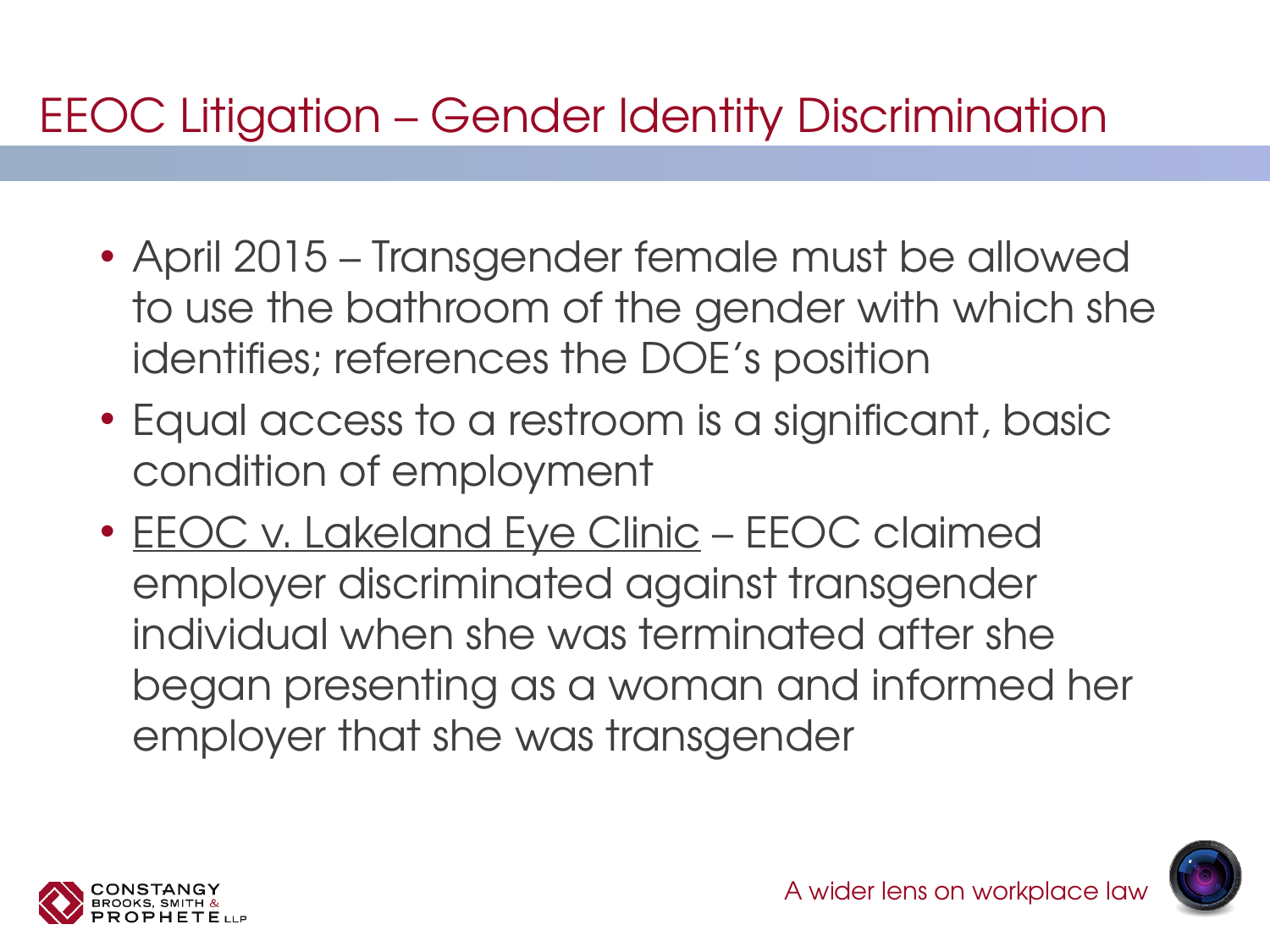

# EEOC Litigation – Gender Identity Discrimination
April 2015 – Transgender female must be allowed to use the bathroom of the gender with which she identifies; references the DOE’s position
Equal access to a restroom is a significant, basic condition of employment
EEOC v. Lakeland Eye Clinic – EEOC claimed employer discriminated against transgender individual when she was terminated after she began presenting as a woman and informed her employer that she was transgender